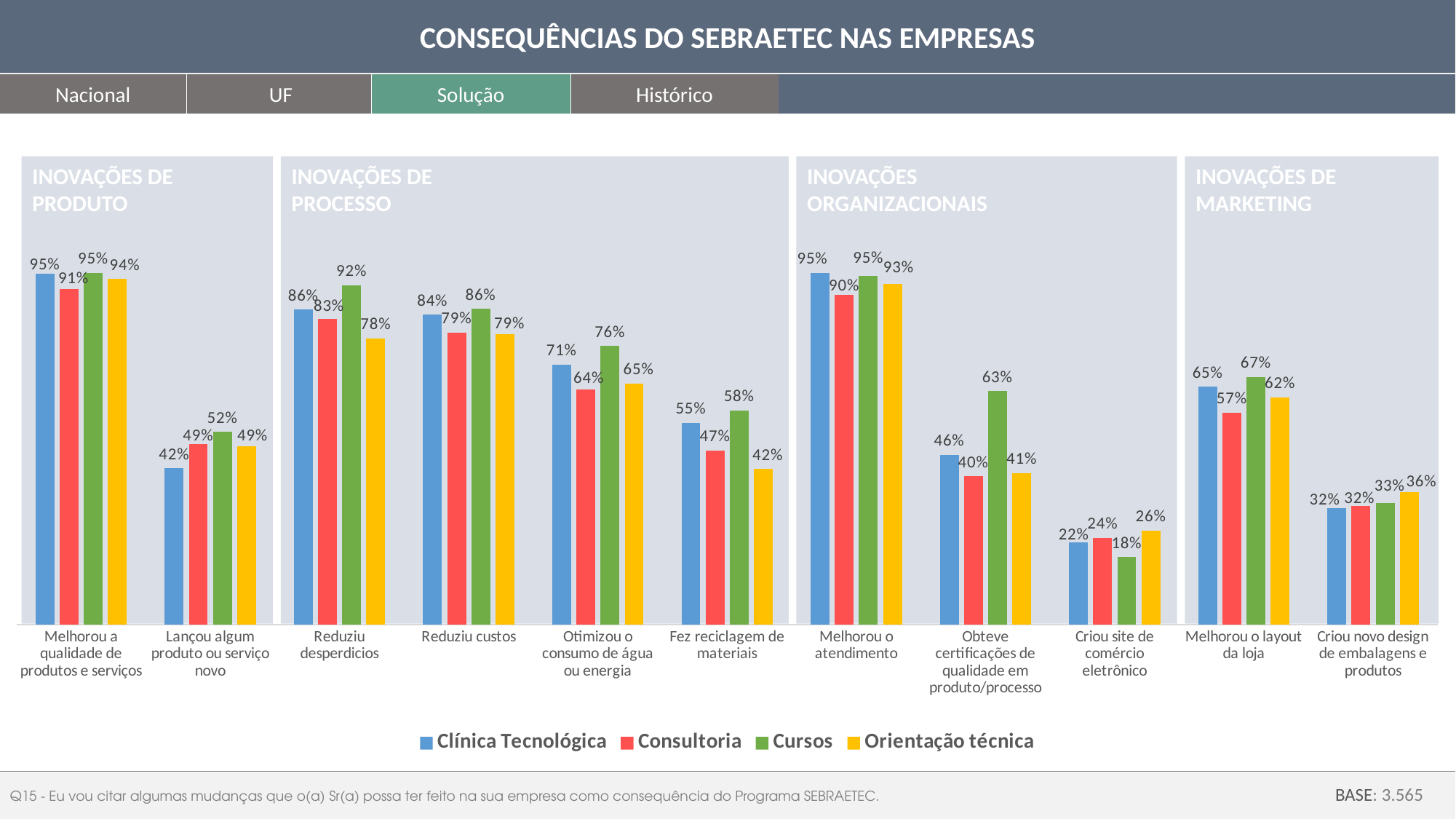

CONSEQUÊNCIAS DO SEBRAETEC NAS EMPRESAS
Nacional
UF
Solução
Histórico
INOVAÇÕES DE PRODUTO
INOVAÇÕES DE
PROCESSO
INOVAÇÕES
ORGANIZACIONAIS
INOVAÇÕES DE
MARKETING

### Chart

| Category | Clínica Tecnológica | Consultoria | Cursos | Orientação técnica |
|---|---|---|---|---|
| Melhorou a qualidade de produtos e serviços | 0.952 | 0.91 | 0.954 | 0.938 |
| Lançou algum produto ou serviço novo | 0.424 | 0.49 | 0.523 | 0.485 |
| Reduziu desperdicios | 0.855 | 0.83 | 0.921 | 0.777 |
| Reduziu custos | 0.841 | 0.793 | 0.857 | 0.789 |
| Otimizou o consumo de água ou energia | 0.706 | 0.638 | 0.756 | 0.654 |
| Fez reciclagem de materiais | 0.548 | 0.473 | 0.581 | 0.422 |
| Melhorou o atendimento | 0.954 | 0.895 | 0.947 | 0.925 |
| Obteve certificações de qualidade em produto/processo | 0.461 | 0.402 | 0.634 | 0.411 |
| Criou site de comércio eletrônico | 0.223 | 0.236 | 0.183 | 0.255 |
| Melhorou o layout da loja | 0.645 | 0.575 | 0.672 | 0.616 |
| Criou novo design de embalagens e produtos | 0.317 | 0.321 | 0.33 | 0.359 |
Q15 - Eu vou citar algumas mudanças que o(a) Sr(a) possa ter feito na sua empresa como consequência do Programa SEBRAETEC.
BASE: 3.565